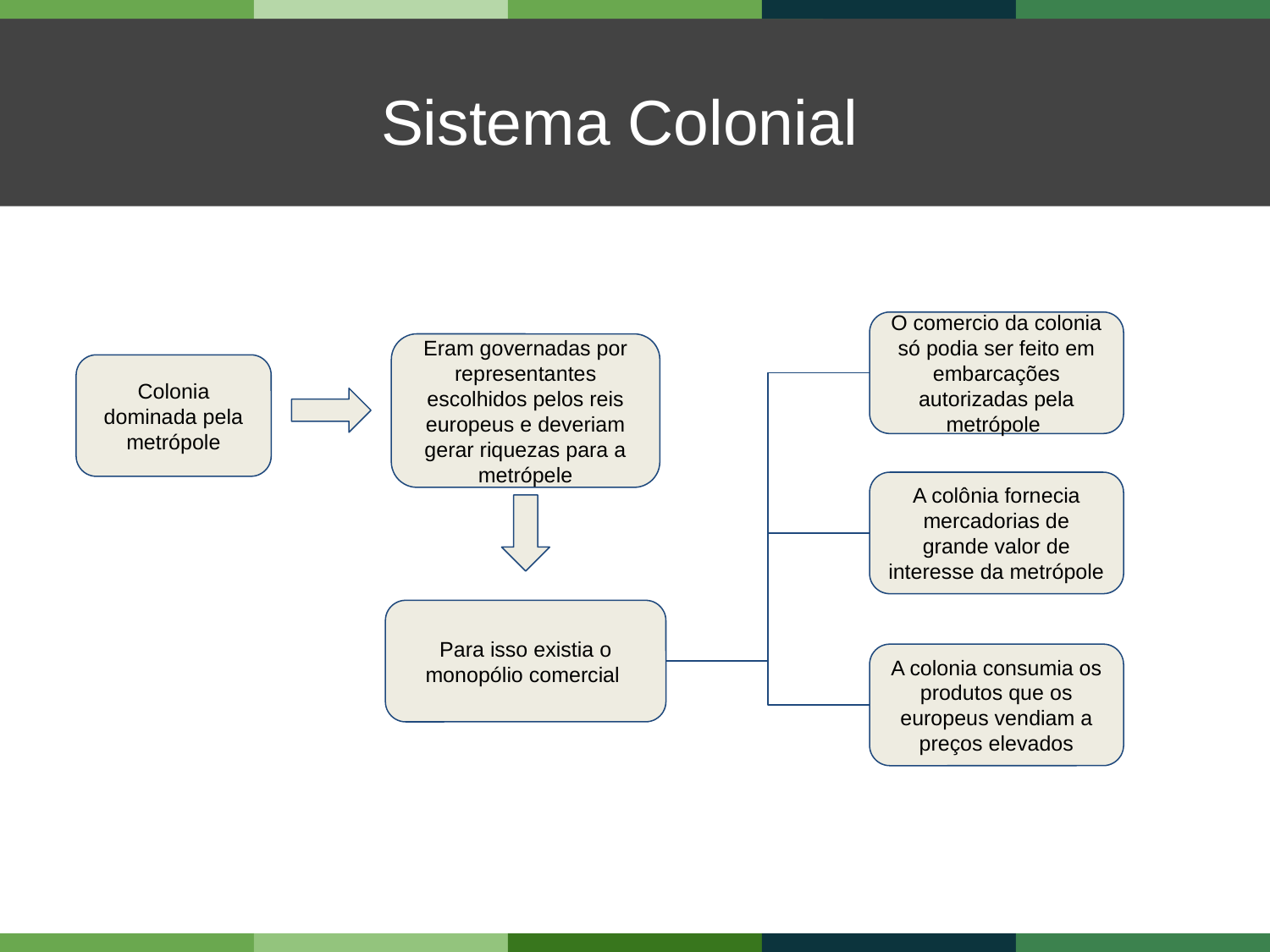

Sistema Colonial

O comercio da colonia só podia ser feito em embarcações autorizadas pela metrópole
Eram governadas por representantes escolhidos pelos reis europeus e deveriam gerar riquezas para a metrópele
Colonia dominada pela metrópole

A colônia fornecia mercadorias de grande valor de interesse da metrópole

Para isso existia o monopólio comercial
A colonia consumia os produtos que os europeus vendiam a preços elevados